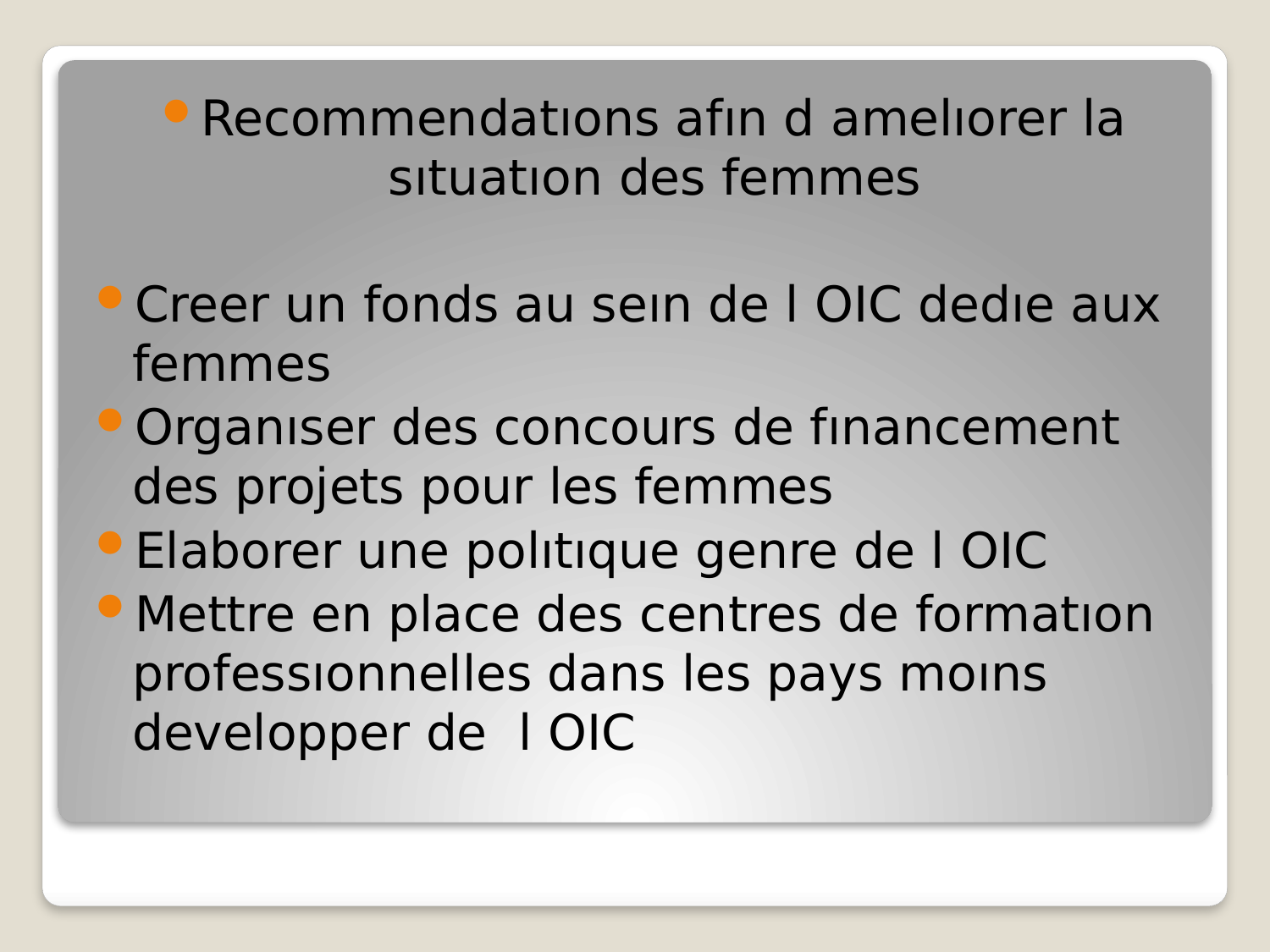

Recommendatıons afın d amelıorer la sıtuatıon des femmes

Creer un fonds au seın de l OIC dedıe aux femmes
Organıser des concours de fınancement des projets pour les femmes
Elaborer une polıtıque genre de l OIC
Mettre en place des centres de formatıon professıonnelles dans les pays moıns developper de  l OIC
#